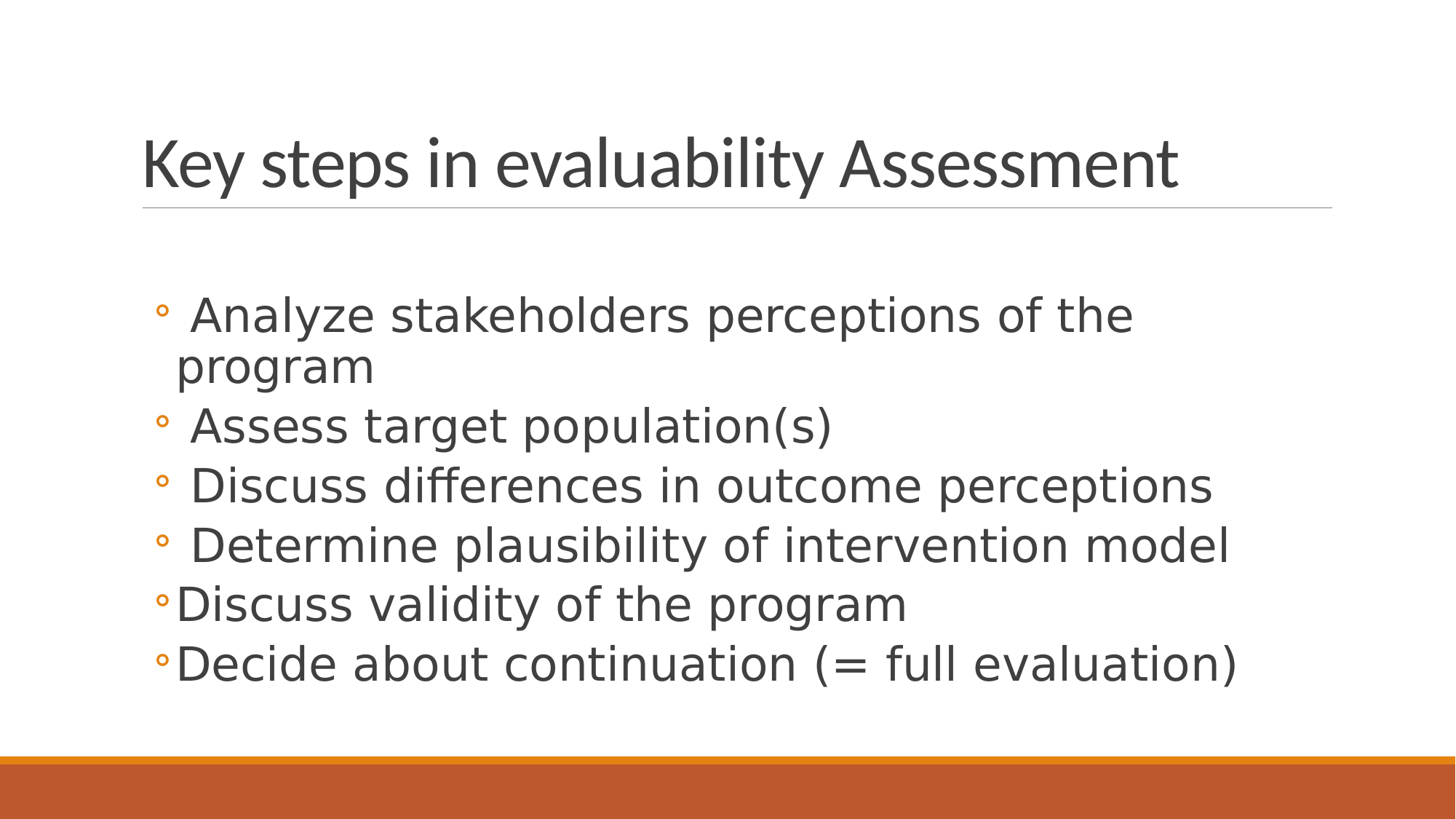

# Key steps in evaluability Assessment

 Analyze stakeholders perceptions of the program
 Assess target population(s)
 Discuss differences in outcome perceptions
 Determine plausibility of intervention model
Discuss validity of the program
Decide about continuation (= full evaluation)